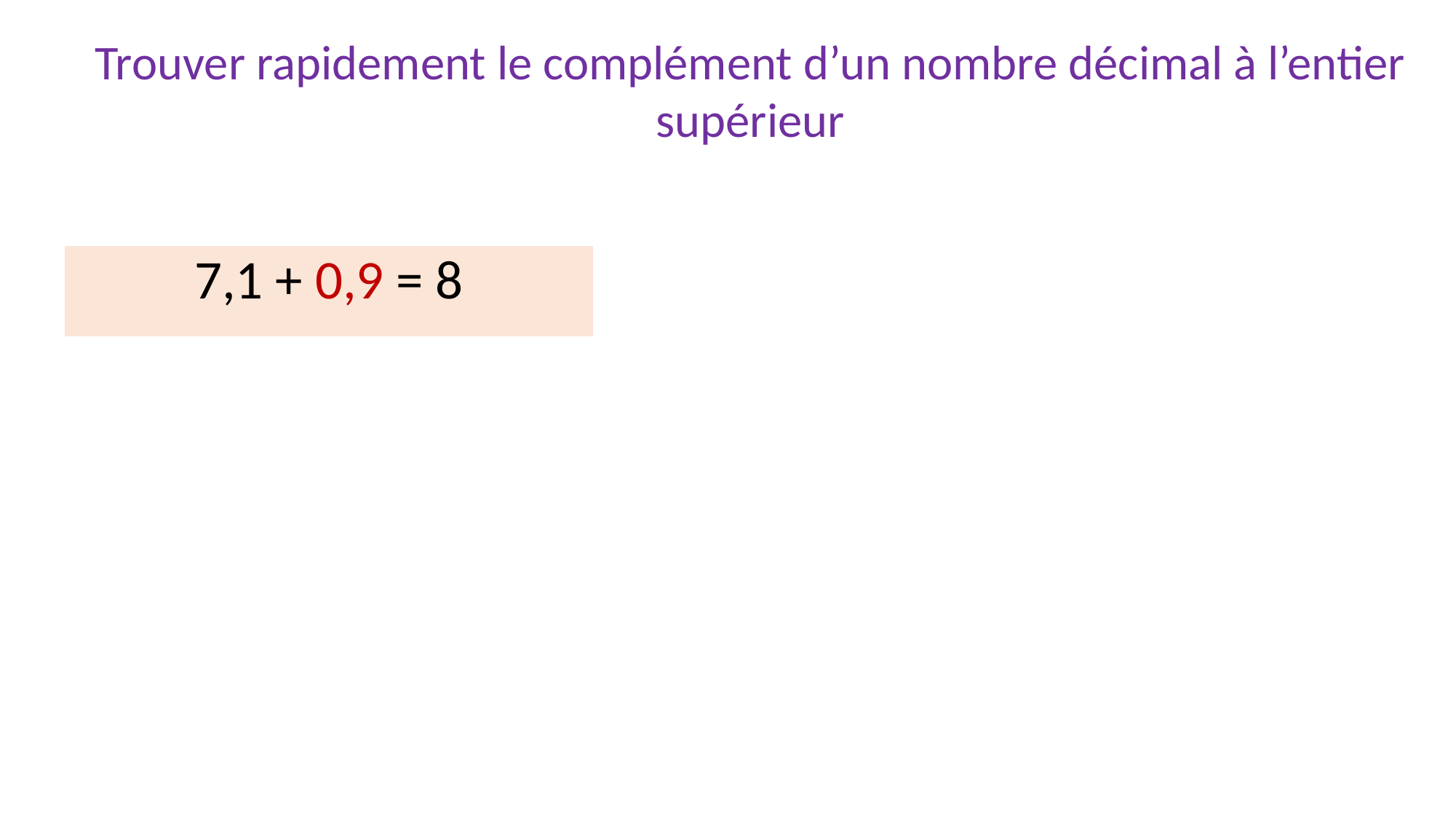

Trouver rapidement le complément d’un nombre décimal à l’entier supérieur

7,1 + 0,9 = 8